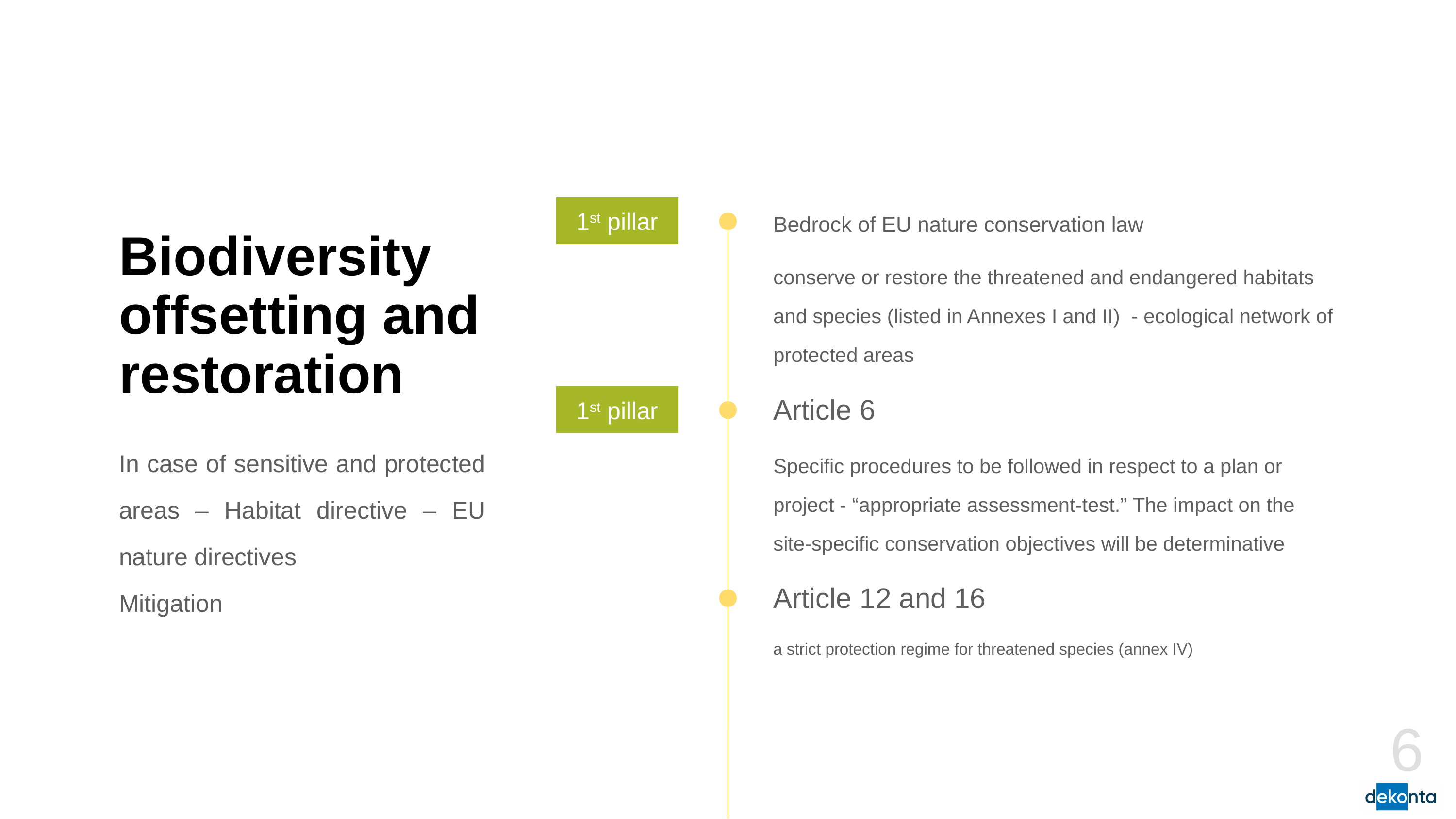

# Biodiversity offsetting and restoration
Bedrock of EU nature conservation law
1st pillar
conserve or restore the threatened and endangered habitats and species (listed in Annexes I and II)  - ecological network of protected areas
Article 6
1st pillar
In case of sensitive and protected areas – Habitat directive – EU nature directives
Mitigation
Specific procedures to be followed in respect to a plan or project - “appropriate assessment-test.” The impact on the site-specific conservation objectives will be determinative
Article 12 and 16

a strict protection regime for threatened species (annex IV)
6